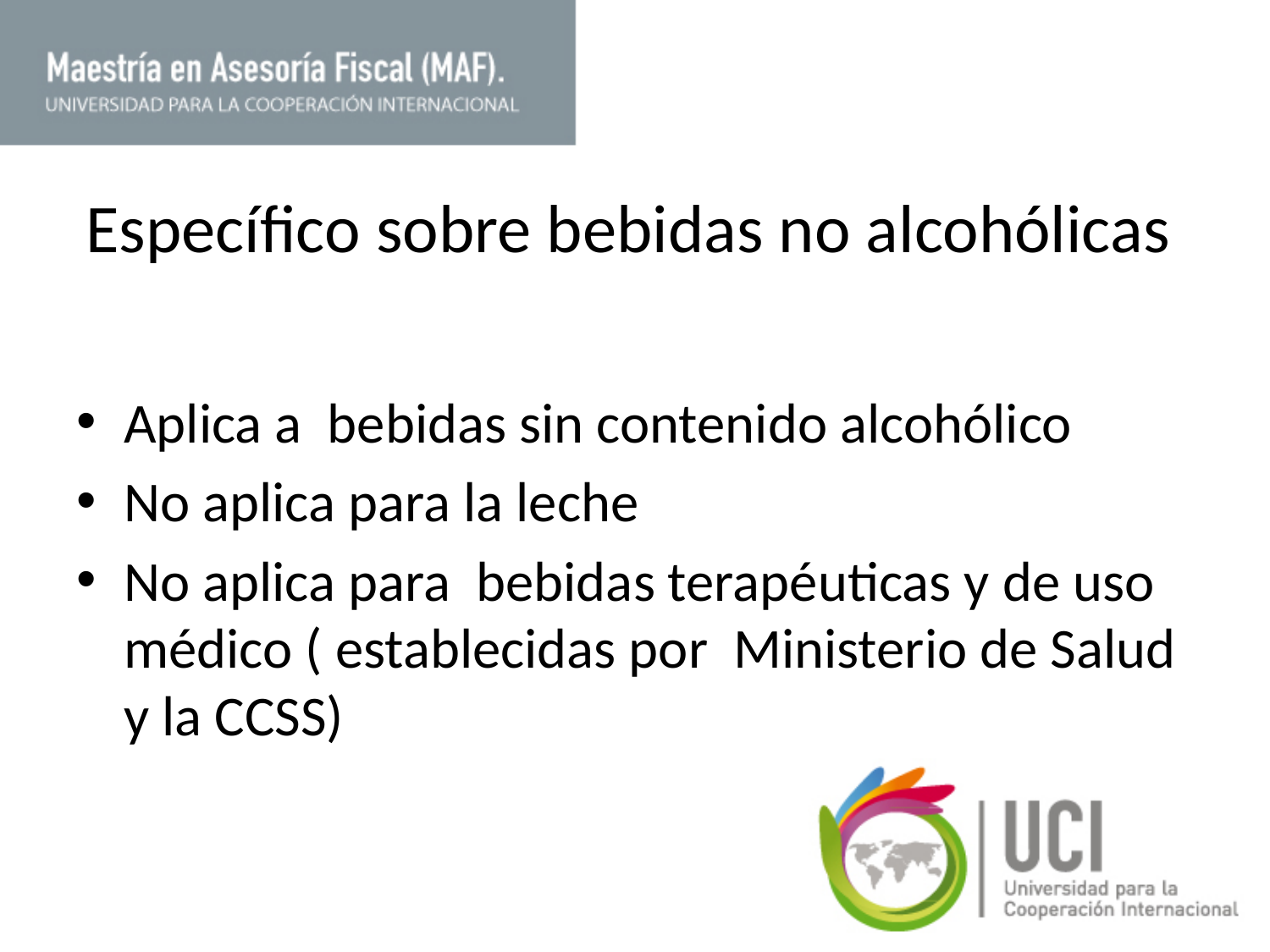

# Específico sobre bebidas no alcohólicas

Aplica a  bebidas sin contenido alcohólico
No aplica para la leche
No aplica para  bebidas terapéuticas y de uso médico ( establecidas por  Ministerio de Salud y la CCSS)